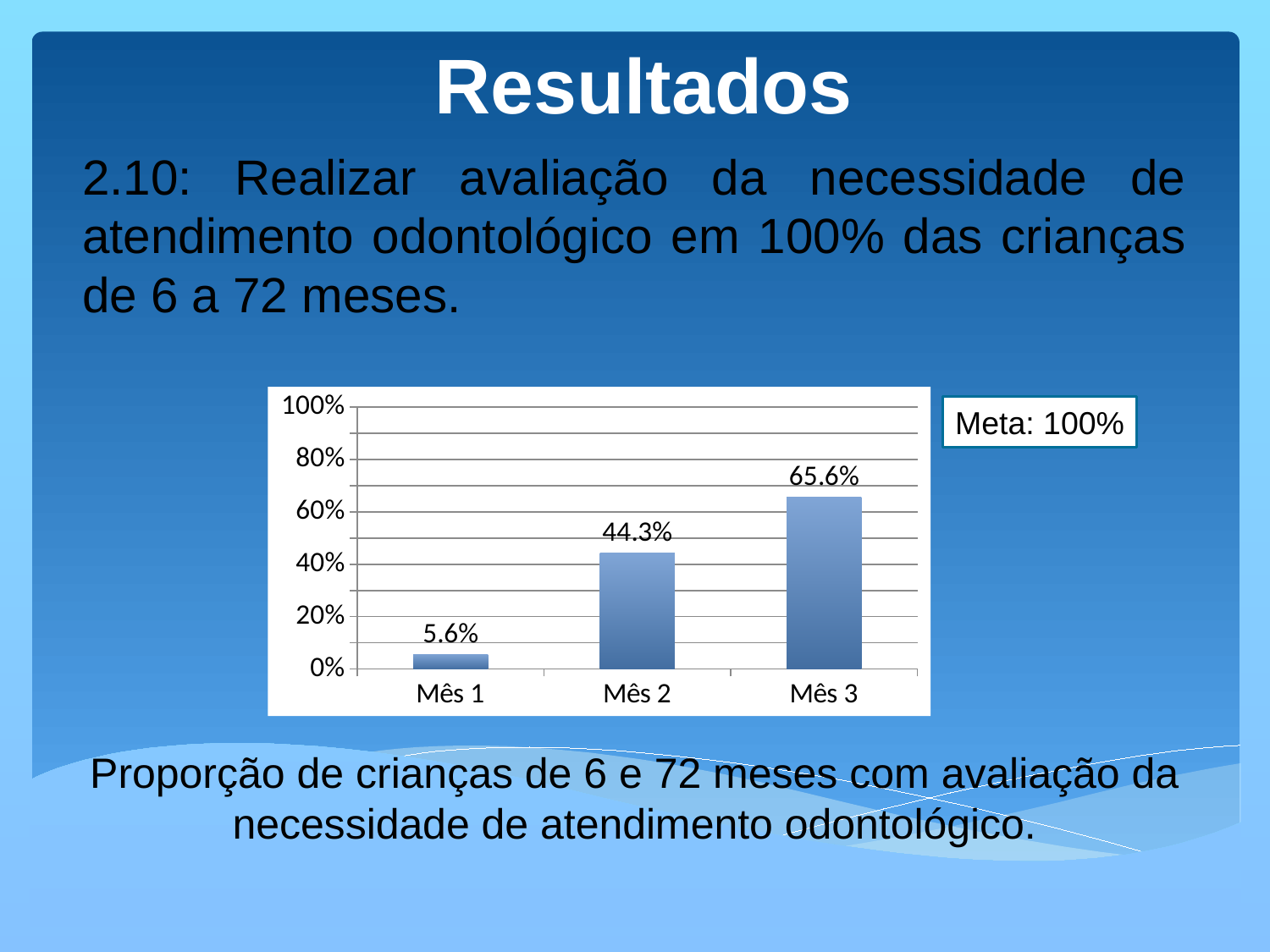

Resultados
2.10: Realizar avaliação da necessidade de atendimento odontológico em 100% das crianças de 6 a 72 meses.

Proporção de crianças de 6 e 72 meses com avaliação da necessidade de atendimento odontológico.

### Chart

| Category | Proporção de crianças entre 6 e 72 meses com avaliação de necessidade de atendimento odontológico  |
|---|---|
| Mês 1 | 0.055555555555555455 |
| Mês 2 | 0.44285714285714284 |
| Mês 3 | 0.6563876651982379 |
Meta: 100%